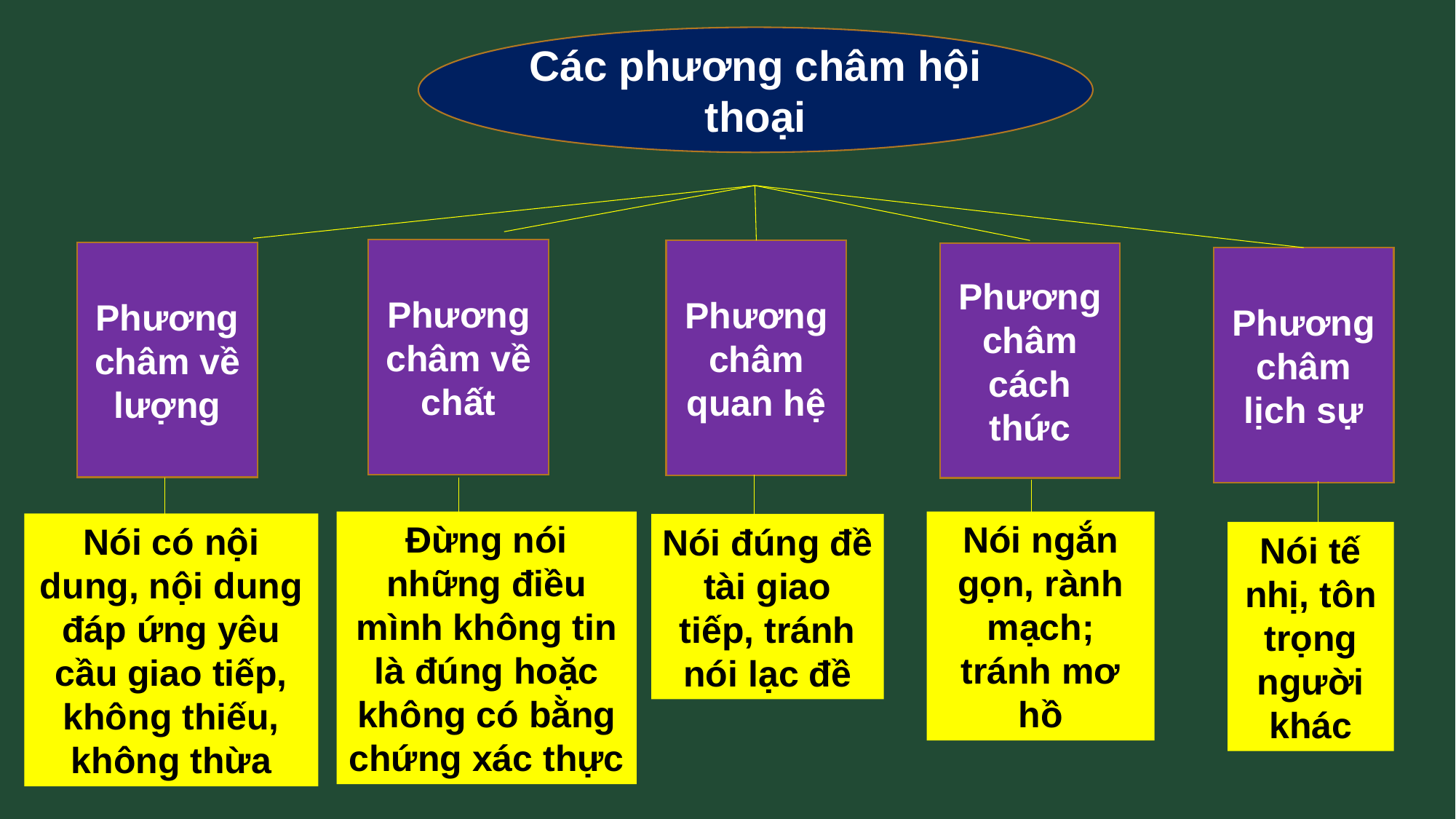

Các phương châm hội thoại
Phương châm về chất
Phương châm quan hệ
Phương châm về lượng
Phương châm cách thức
Phương châm lịch sự

Đừng nói những điều mình không tin là đúng hoặc không có bằng chứng xác thực
Nói ngắn gọn, rành mạch; tránh mơ hồ
Nói có nội dung, nội dung đáp ứng yêu cầu giao tiếp, không thiếu, không thừa
Nói đúng đề tài giao tiếp, tránh nói lạc đề
Nói tế nhị, tôn trọng người khác